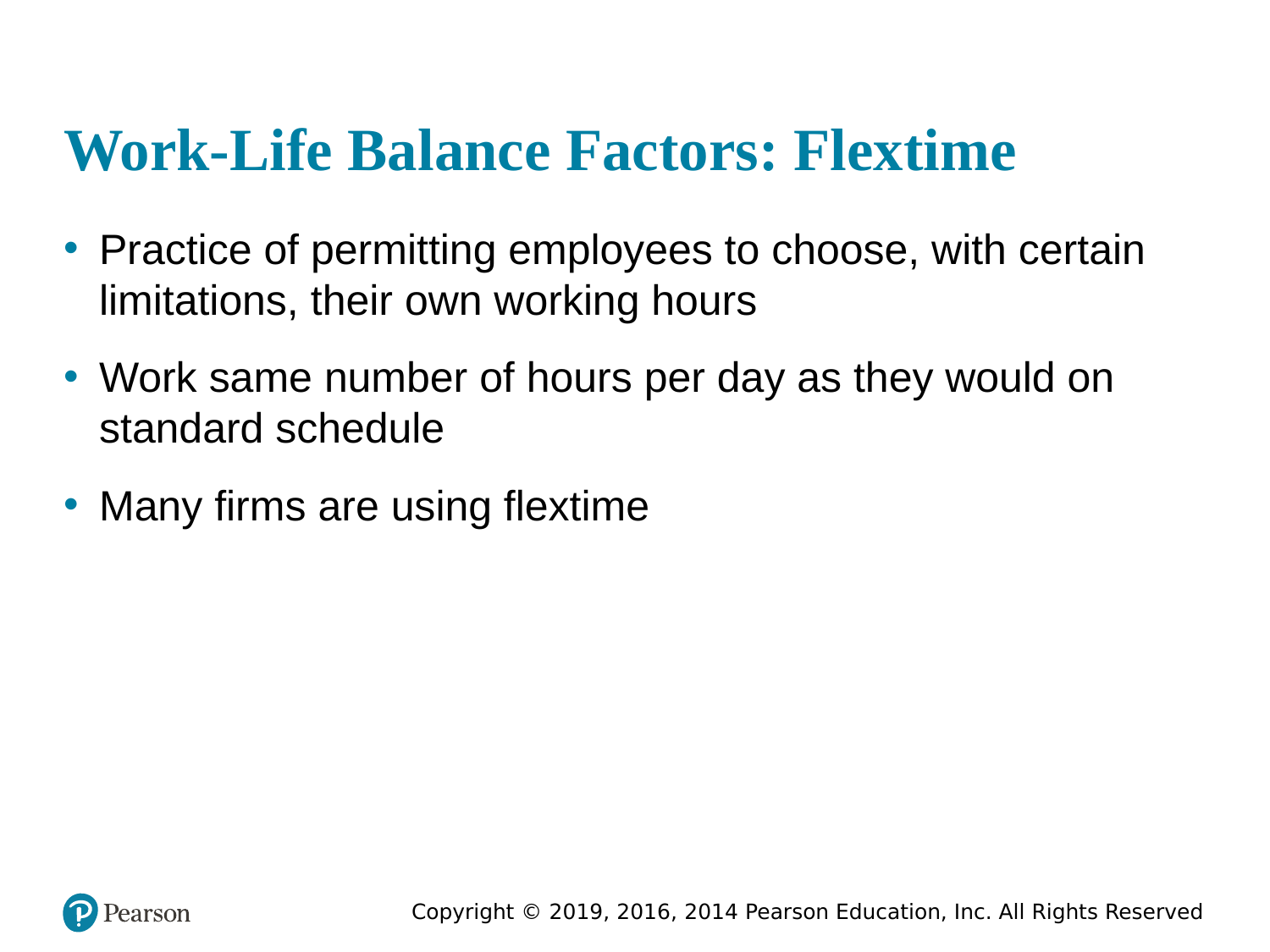

# Work-Life Balance Factors: Flextime
Practice of permitting employees to choose, with certain limitations, their own working hours
Work same number of hours per day as they would on standard schedule
Many firms are using flextime